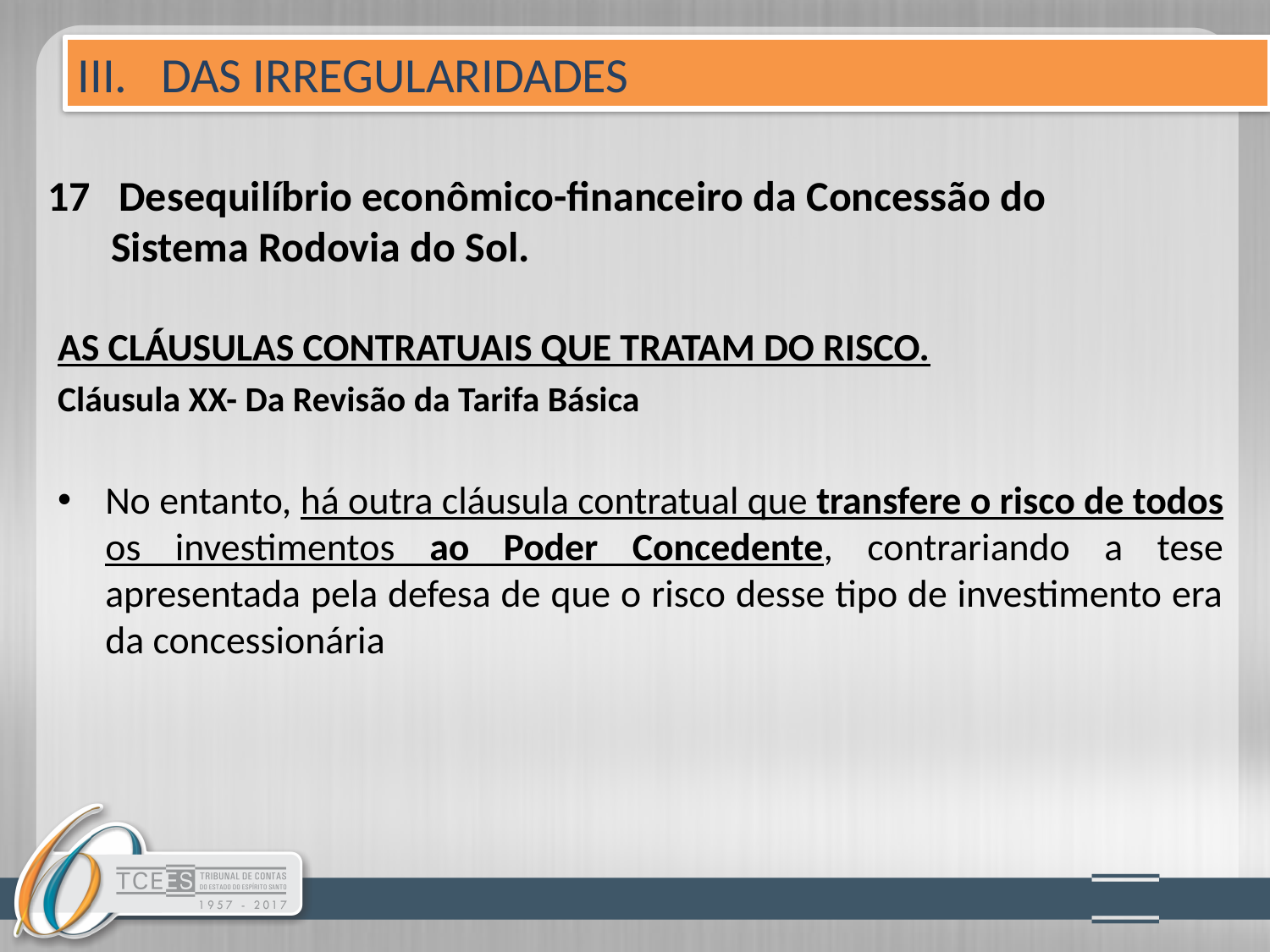

III.   DAS IRREGULARIDADES
# 17   Desequilíbrio econômico-financeiro da Concessão do 	Sistema Rodovia do Sol.
AS CLÁUSULAS CONTRATUAIS QUE TRATAM DO RISCO.
Cláusula XX- Da Revisão da Tarifa Básica

No entanto, há outra cláusula contratual que transfere o risco de todos os investimentos ao Poder Concedente, contrariando a tese apresentada pela defesa de que o risco desse tipo de investimento era da concessionária